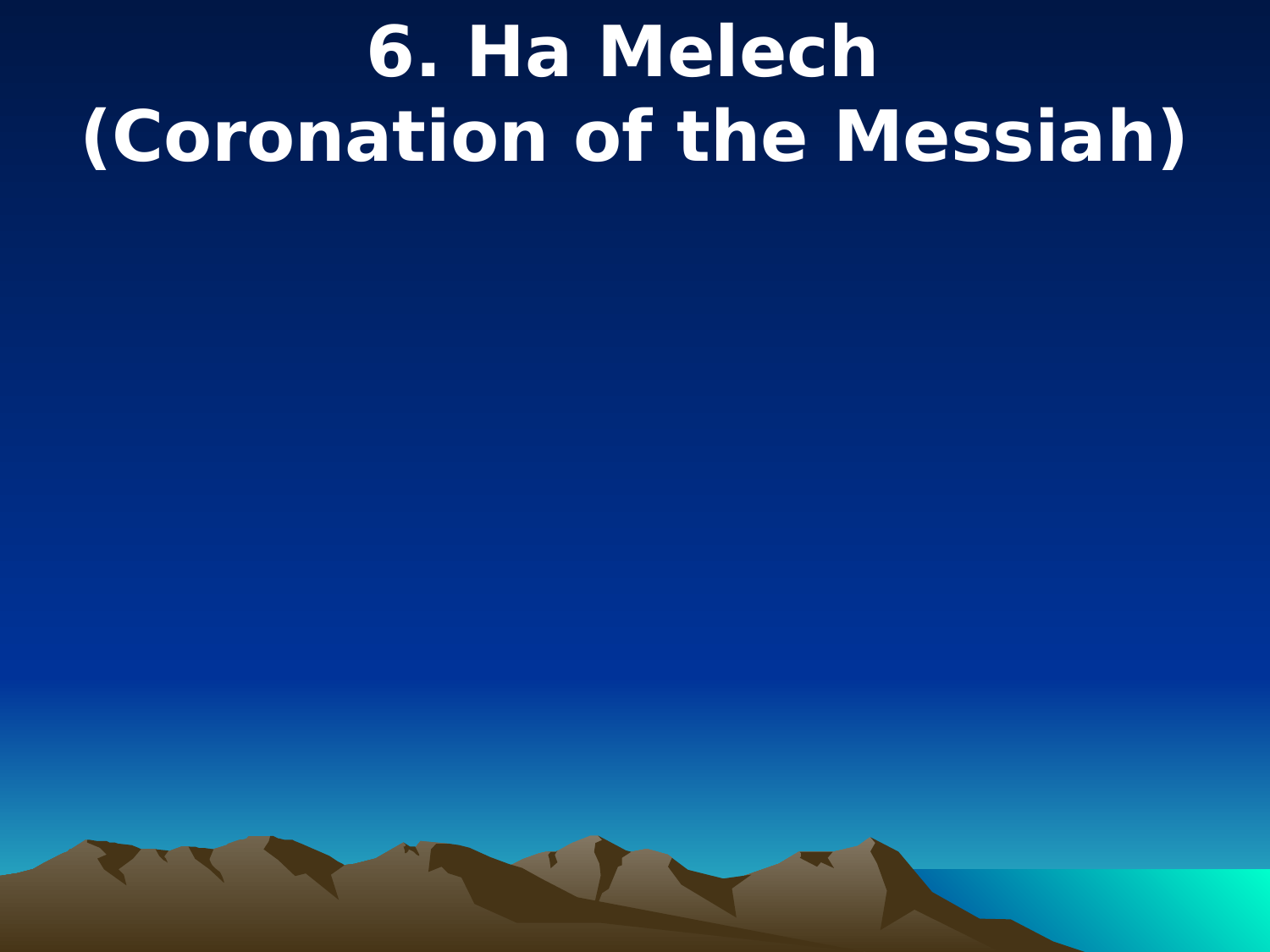

6. Ha Melech
(Coronation of the Messiah)